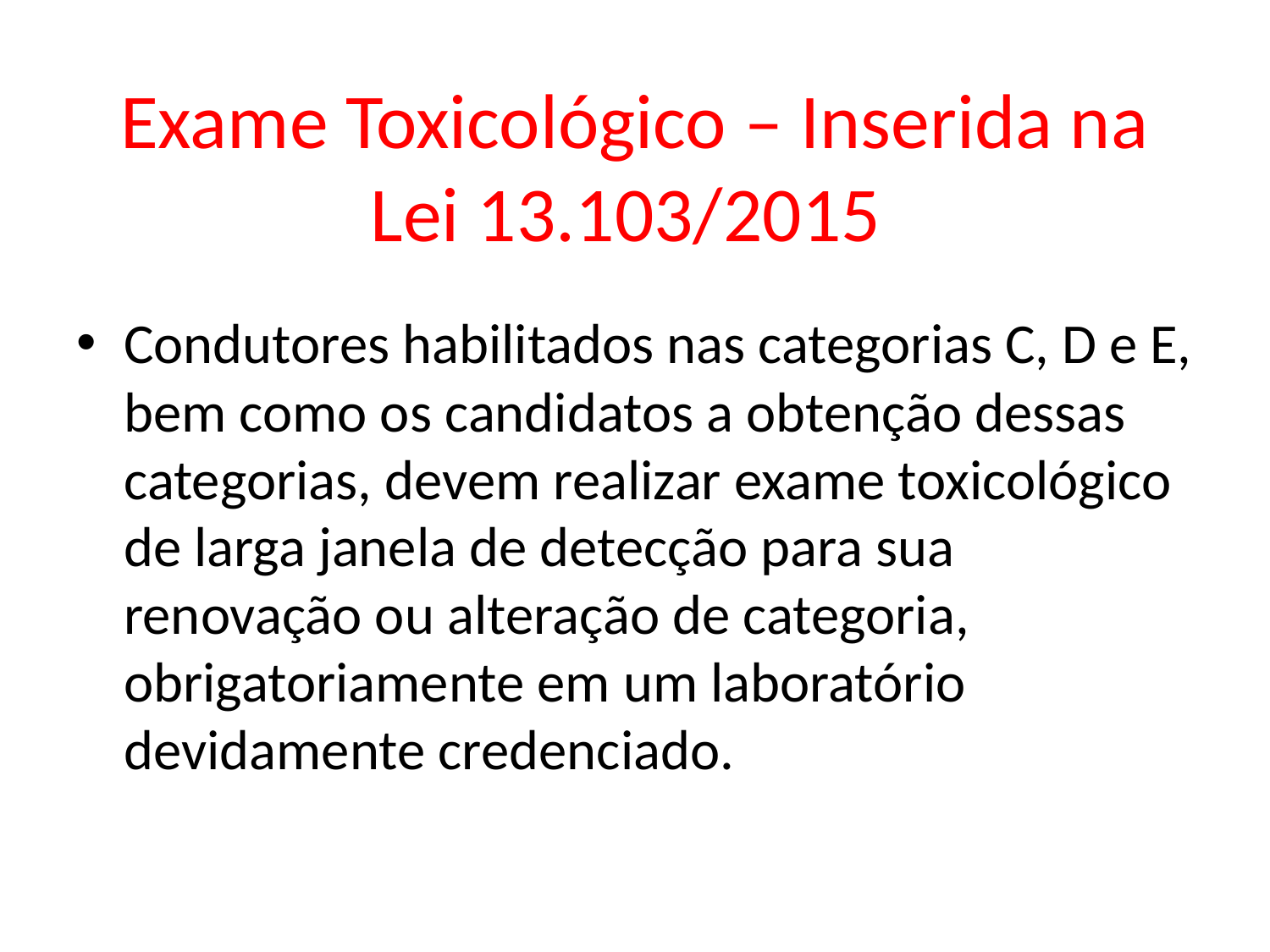

# Exame Toxicológico – Inserida na Lei 13.103/2015

Condutores habilitados nas categorias C, D e E, bem como os candidatos a obtenção dessas categorias, devem realizar exame toxicológico de larga janela de detecção para sua renovação ou alteração de categoria, obrigatoriamente em um laboratório devidamente credenciado.